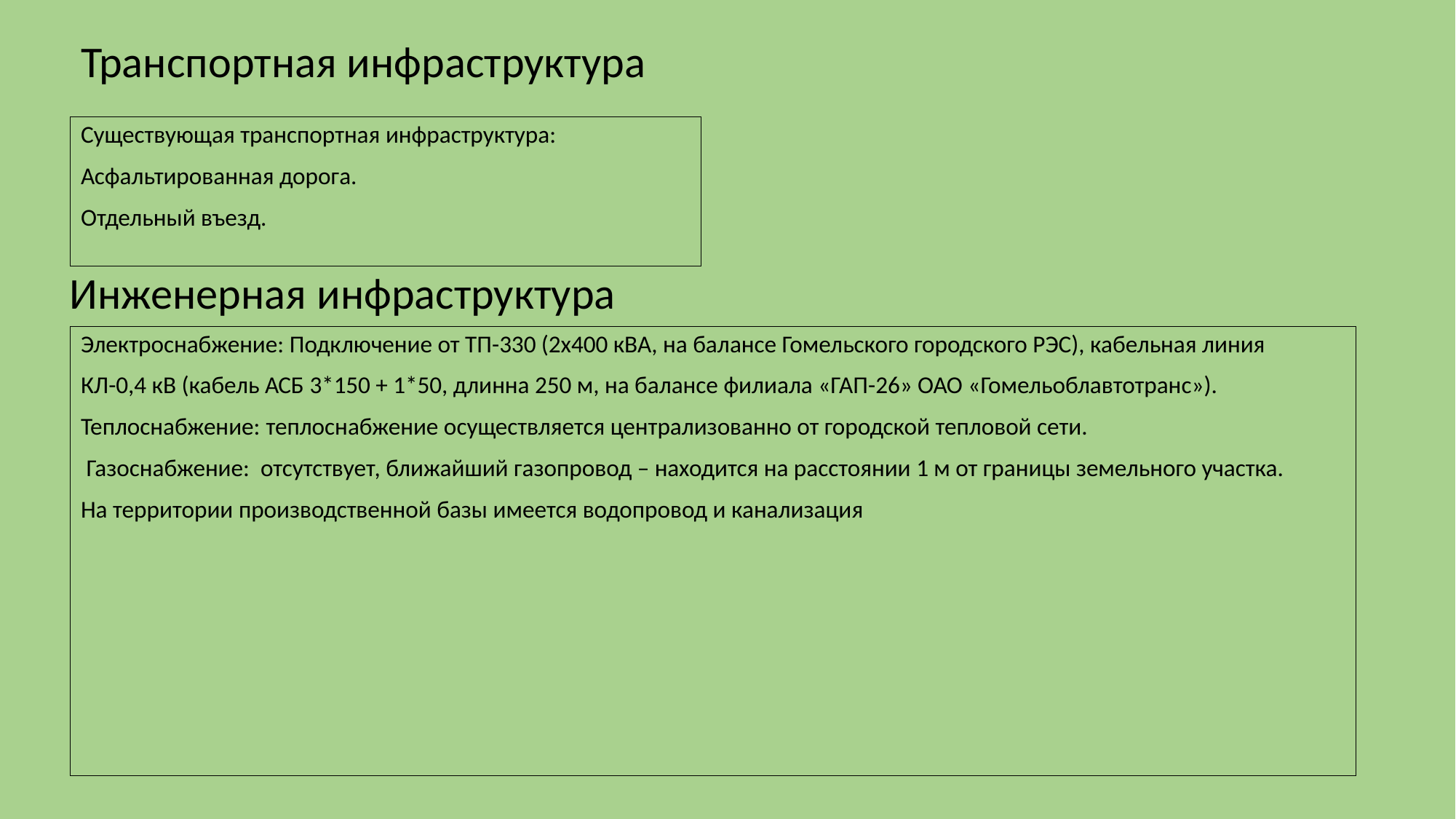

# Транспортная инфраструктура
Существующая транспортная инфраструктура:
Асфальтированная дорога.
Отдельный въезд.
Инженерная инфраструктура
Электроснабжение: Подключение от ТП-330 (2х400 кВА, на балансе Гомельского городского РЭС), кабельная линия
КЛ-0,4 кВ (кабель АСБ 3*150 + 1*50, длинна 250 м, на балансе филиала «ГАП-26» ОАО «Гомельоблавтотранс»).
Теплоснабжение: теплоснабжение осуществляется централизованно от городской тепловой сети.
 Газоснабжение:  отсутствует, ближайший газопровод – находится на расстоянии 1 м от границы земельного участка.
На территории производственной базы имеется водопровод и канализация